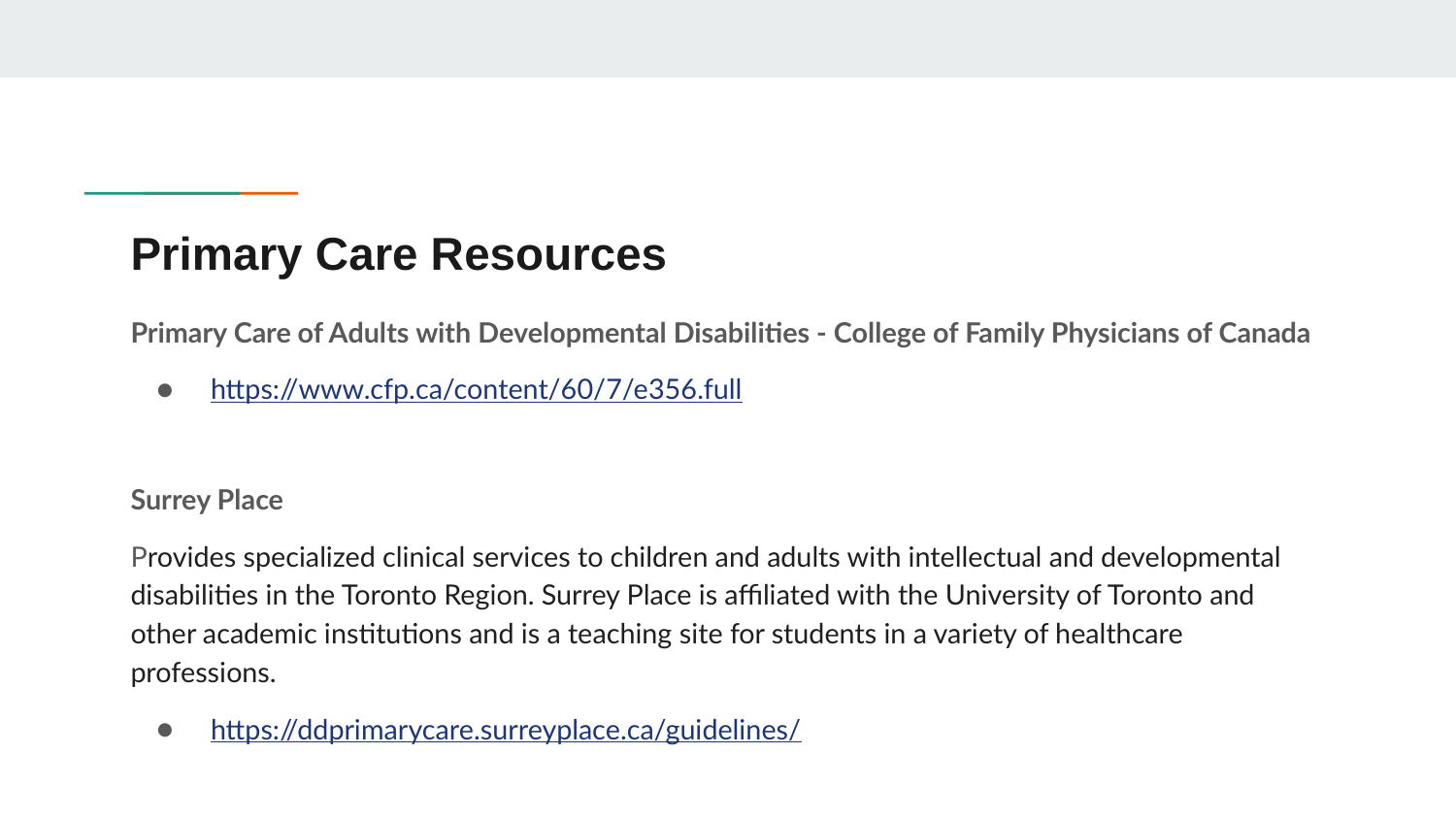

# Primary Care Resources
Primary Care of Adults with Developmental Disabilities - College of Family Physicians of Canada
https://www.cfp.ca/content/60/7/e356.full

Surrey Place
Provides specialized clinical services to children and adults with intellectual and developmental disabilities in the Toronto Region. Surrey Place is affiliated with the University of Toronto and other academic institutions and is a teaching site for students in a variety of healthcare professions.
https://ddprimarycare.surreyplace.ca/guidelines/